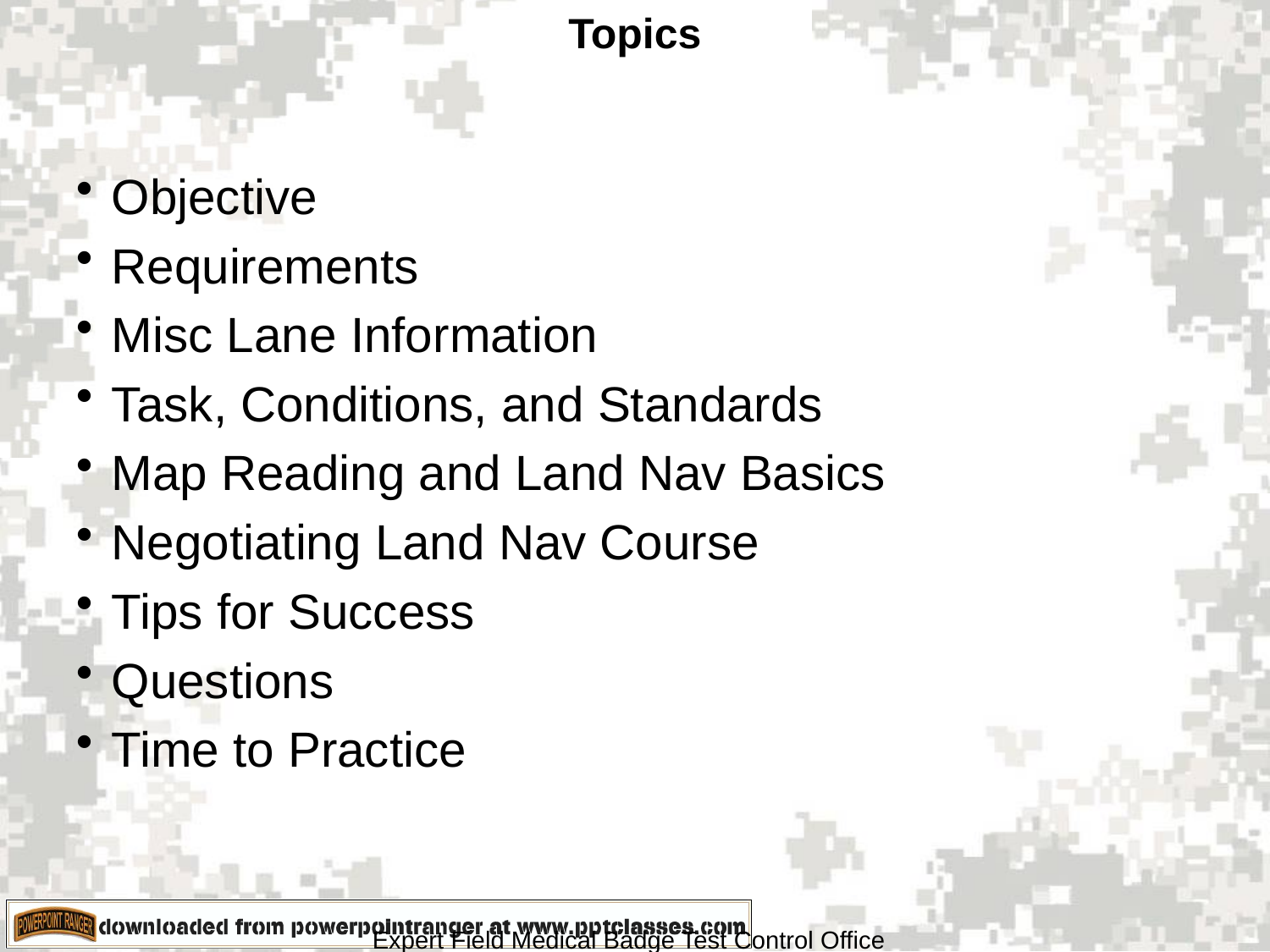

# Topics
Objective
Requirements
Misc Lane Information
Task, Conditions, and Standards
Map Reading and Land Nav Basics
Negotiating Land Nav Course
Tips for Success
Questions
Time to Practice
Expert Field Medical Badge Test Control Office